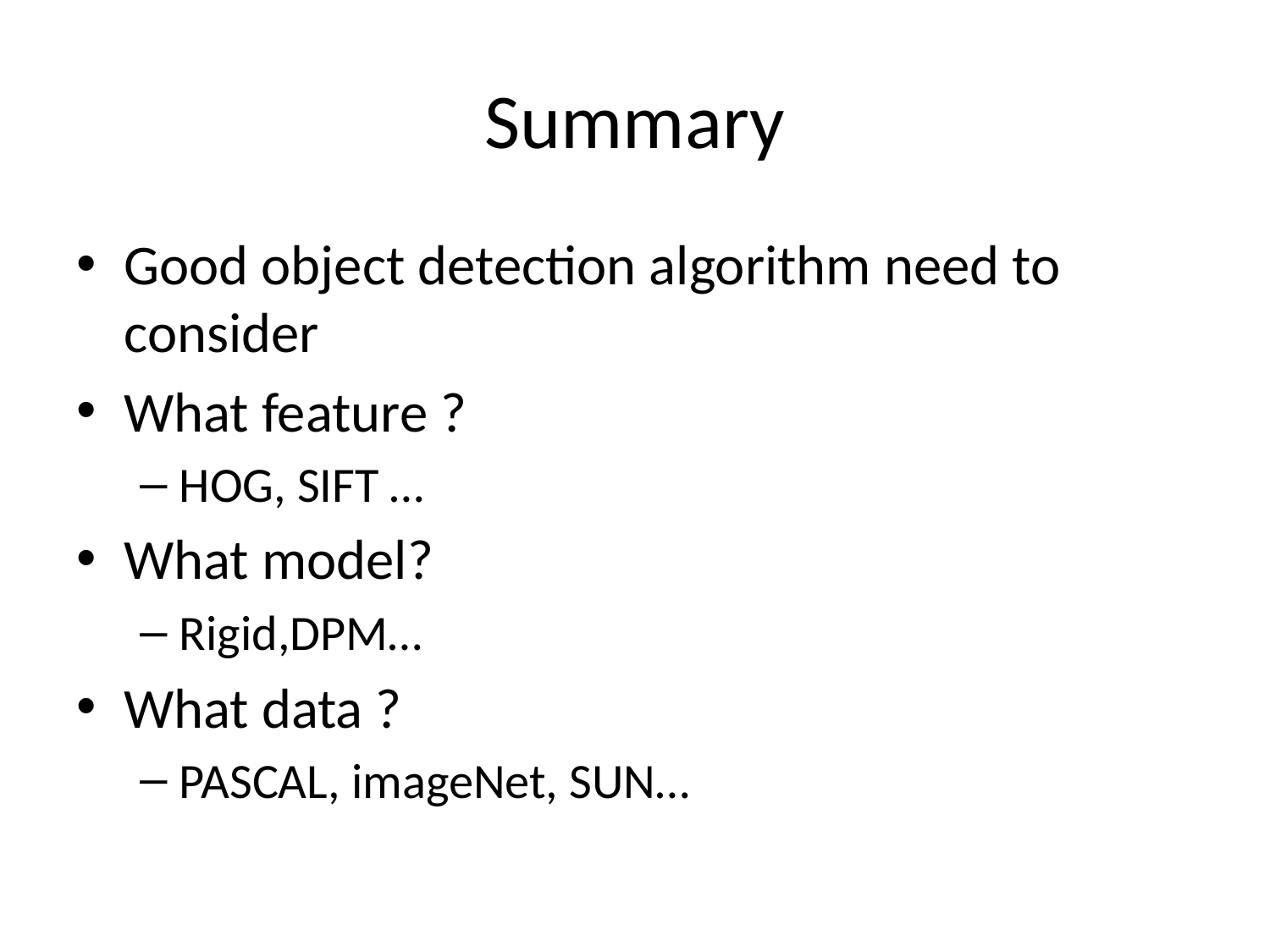

# Summary
Good object detection algorithm need to consider
What feature ?
HOG, SIFT …
What model?
Rigid,DPM…
What data ?
PASCAL, imageNet, SUN…